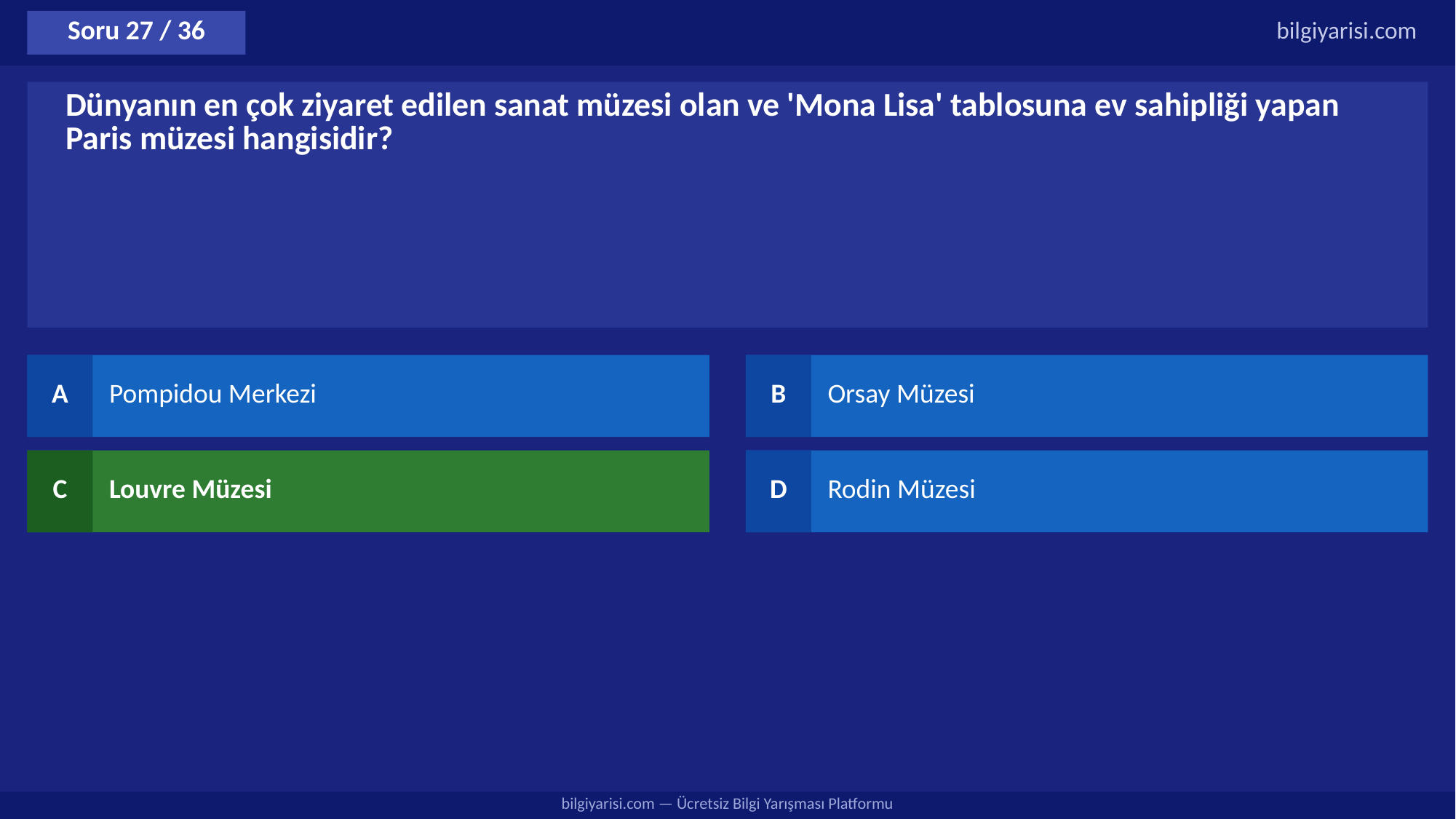

Soru 27 / 36
bilgiyarisi.com

Dünyanın en çok ziyaret edilen sanat müzesi olan ve 'Mona Lisa' tablosuna ev sahipliği yapan Paris müzesi hangisidir?

A
Pompidou Merkezi

B
Orsay Müzesi

C
Louvre Müzesi

D
Rodin Müzesi
bilgiyarisi.com — Ücretsiz Bilgi Yarışması Platformu